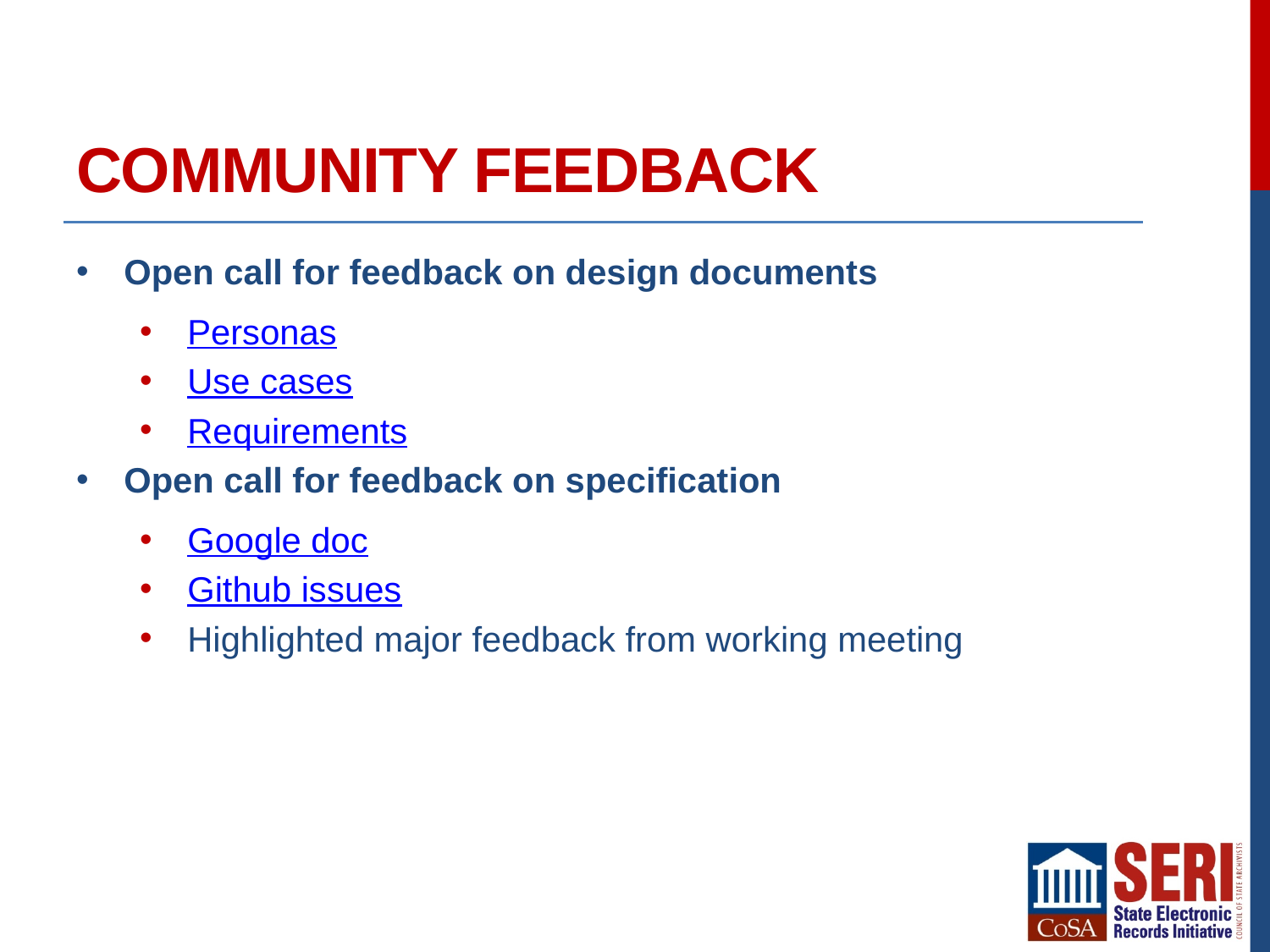

# Community Feedback
Open call for feedback on design documents
Personas
Use cases
Requirements
Open call for feedback on specification
Google doc
Github issues
Highlighted major feedback from working meeting